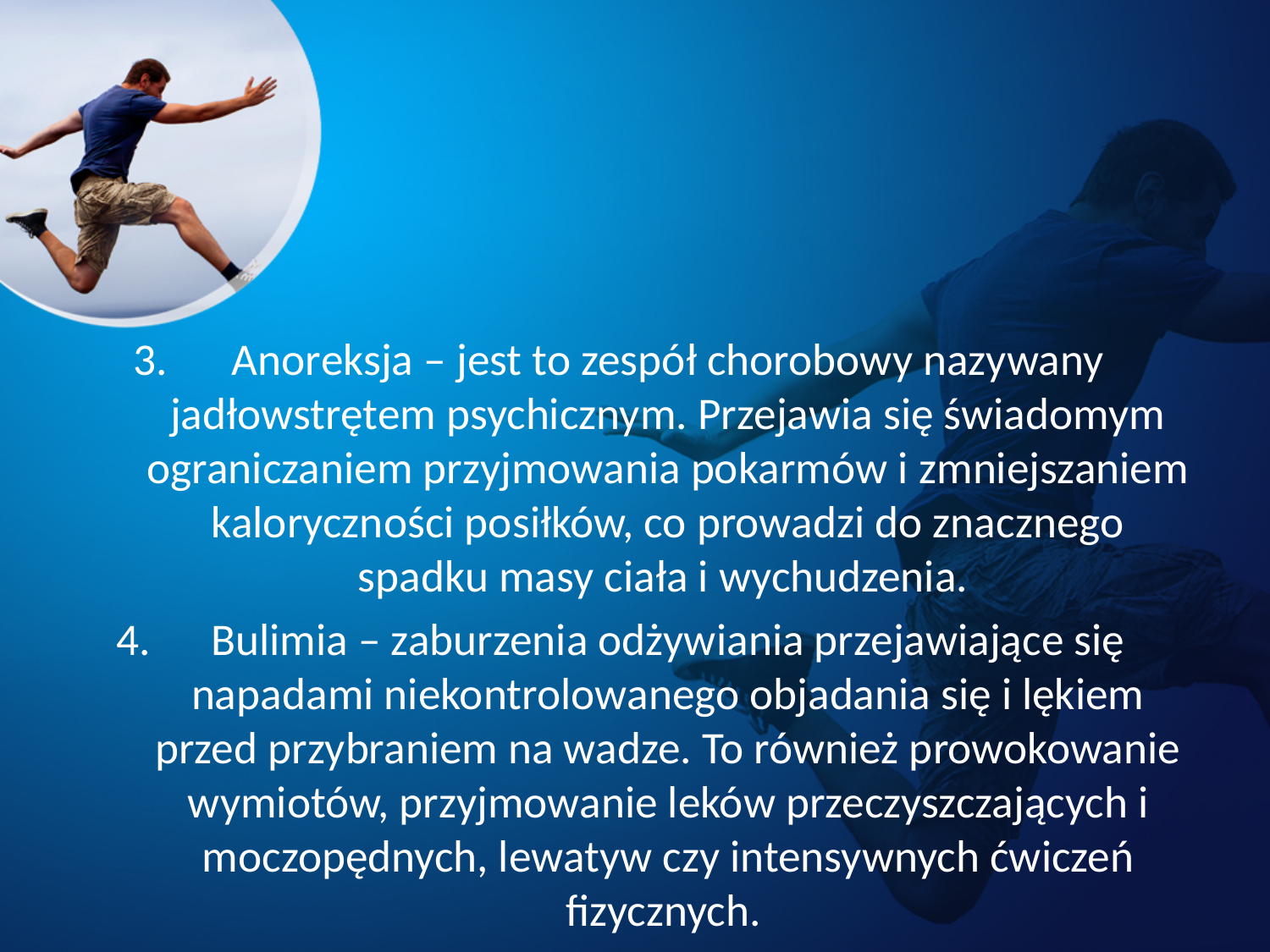

#
Anoreksja – jest to zespół chorobowy nazywany jadłowstrętem psychicznym. Przejawia się świadomym ograniczaniem przyjmowania pokarmów i zmniejszaniem kaloryczności posiłków, co prowadzi do znacznego spadku masy ciała i wychudzenia.
Bulimia – zaburzenia odżywiania przejawiające się napadami niekontrolowanego objadania się i lękiem przed przybraniem na wadze. To również prowokowanie wymiotów, przyjmowanie leków przeczyszczających i moczopędnych, lewatyw czy intensywnych ćwiczeń fizycznych.